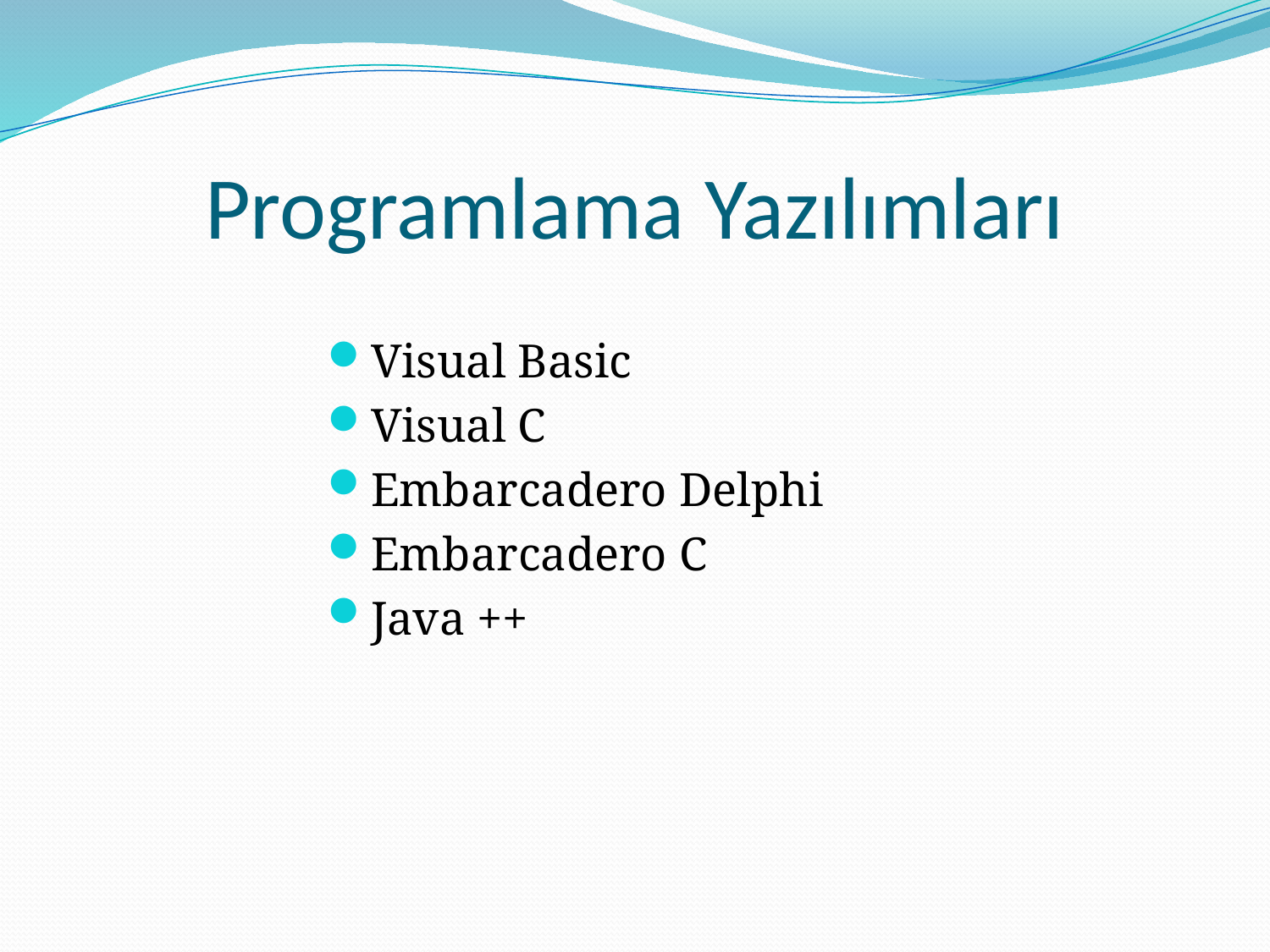

# Programlama Yazılımları
Visual Basic
Visual C
Embarcadero Delphi
Embarcadero C
Java ++